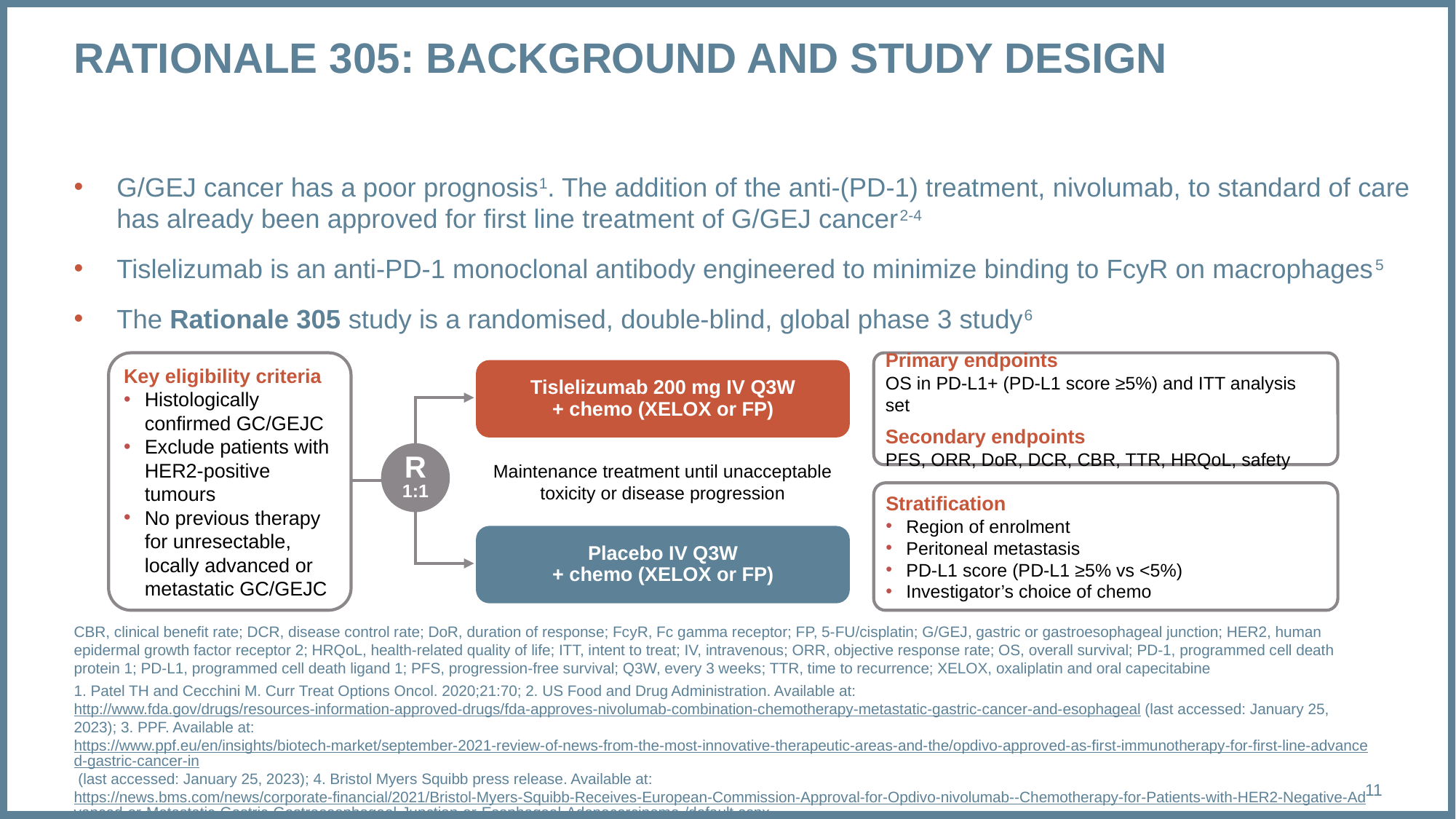

# RATIONALE 305: BACKGROUND AND STUDY DESIGN
G/GEJ cancer has a poor prognosis1. The addition of the anti-(PD-1) treatment, nivolumab, to standard of care has already been approved for first line treatment of G/GEJ cancer2-4
Tislelizumab is an anti-PD-1 monoclonal antibody engineered to minimize binding to FcyR on macrophages5
The Rationale 305 study is a randomised, double-blind, global phase 3 study6

Key eligibility criteria
Histologically confirmed GC/GEJC
Exclude patients with HER2-positive tumours
No previous therapy for unresectable, locally advanced or metastatic GC/GEJC
Primary endpoints
OS in PD-L1+ (PD-L1 score ≥5%) and ITT analysis set
Secondary endpoints
PFS, ORR, DoR, DCR, CBR, TTR, HRQoL, safety
Tislelizumab 200 mg IV Q3W
+ chemo (XELOX or FP)
R
1:1
Maintenance treatment until unacceptable
toxicity or disease progression
Stratification
Region of enrolment
Peritoneal metastasis
PD-L1 score (PD-L1 ≥5% vs <5%)
Investigator’s choice of chemo
Placebo IV Q3W
+ chemo (XELOX or FP)
CBR, clinical benefit rate; DCR, disease control rate; DoR, duration of response; FcyR, Fc gamma receptor; FP, 5-FU/cisplatin; G/GEJ, gastric or gastroesophageal junction; HER2, human epidermal growth factor receptor 2; HRQoL, health-related quality of life; ITT, intent to treat; IV, intravenous; ORR, objective response rate; OS, overall survival; PD-1, programmed cell death protein 1; PD-L1, programmed cell death ligand 1; PFS, progression-free survival; Q3W, every 3 weeks; TTR, time to recurrence; XELOX, oxaliplatin and oral capecitabine
1. Patel TH and Cecchini M. Curr Treat Options Oncol. 2020;21:70; 2. US Food and Drug Administration. Available at: http://www.fda.gov/drugs/resources-information-approved-drugs/fda-approves-nivolumab-combination-chemotherapy-metastatic-gastric-cancer-and-esophageal (last accessed: January 25, 2023); 3. PPF. Available at: https://www.ppf.eu/en/insights/biotech-market/september-2021-review-of-news-from-the-most-innovative-therapeutic-areas-and-the/opdivo-approved-as-first-immunotherapy-for-first-line-advanced-gastric-cancer-in (last accessed: January 25, 2023); 4. Bristol Myers Squibb press release. Available at: https://news.bms.com/news/corporate-financial/2021/Bristol-Myers-Squibb-Receives-European-Commission-Approval-for-Opdivo-nivolumab--Chemotherapy-for-Patients-with-HER2-Negative-Advanced-or-Metastatic-Gastric-Gastroesophageal-Junction-or-Esophageal-Adenocarcinoma-/default.aspx (last accessed: January 25, 2023); 5. Zhang T, et al. Cancer Immunol Immunother. 2018;67:1079-90; 6. https://clinicaltrials.gov/ct2/show/NCT03777657 (last accessed: January 25, 2023)
11